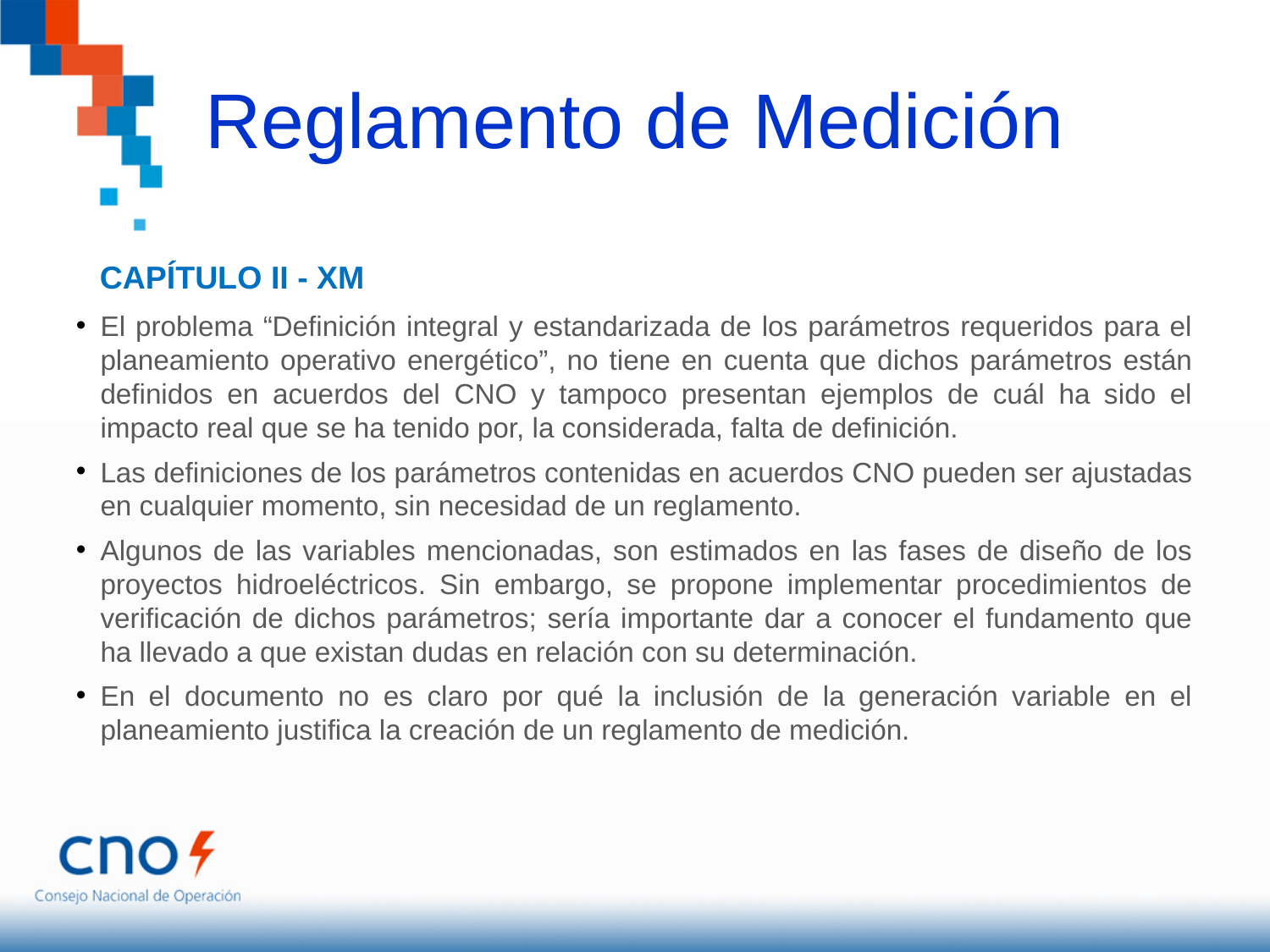

# Reglamento de Medición
CAPÍTULO II - XM
El problema “Definición integral y estandarizada de los parámetros requeridos para el planeamiento operativo energético”, no tiene en cuenta que dichos parámetros están definidos en acuerdos del CNO y tampoco presentan ejemplos de cuál ha sido el impacto real que se ha tenido por, la considerada, falta de definición.
Las definiciones de los parámetros contenidas en acuerdos CNO pueden ser ajustadas en cualquier momento, sin necesidad de un reglamento.
Algunos de las variables mencionadas, son estimados en las fases de diseño de los proyectos hidroeléctricos. Sin embargo, se propone implementar procedimientos de verificación de dichos parámetros; sería importante dar a conocer el fundamento que ha llevado a que existan dudas en relación con su determinación.
En el documento no es claro por qué la inclusión de la generación variable en el planeamiento justifica la creación de un reglamento de medición.